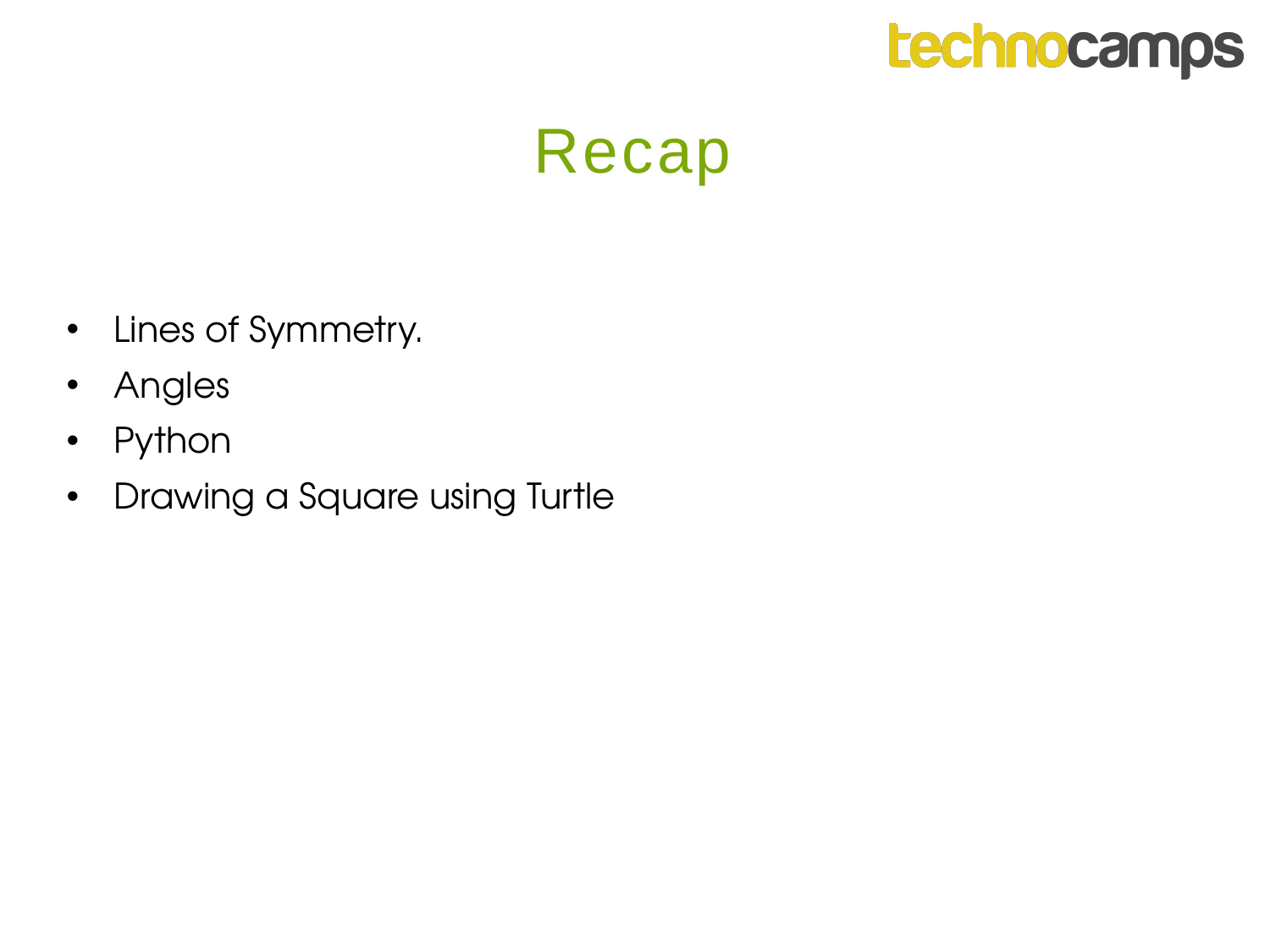

Recap
Lines of Symmetry.
Angles
Python
Drawing a Square using Turtle